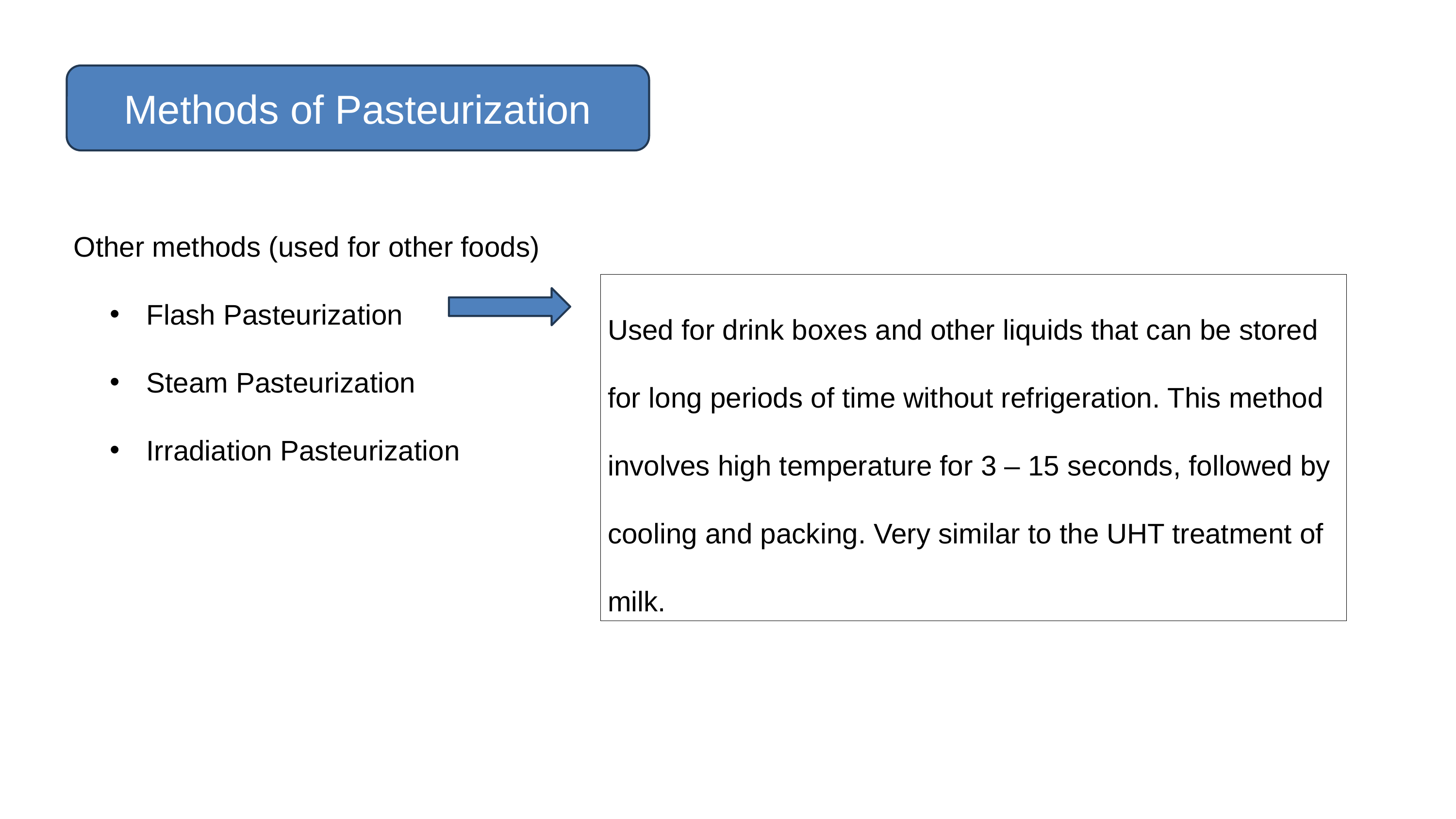

Methods of Pasteurization
Other methods (used for other foods)
Flash Pasteurization
Steam Pasteurization
Irradiation Pasteurization
Used for drink boxes and other liquids that can be stored for long periods of time without refrigeration. This method involves high temperature for 3 – 15 seconds, followed by cooling and packing. Very similar to the UHT treatment of milk.